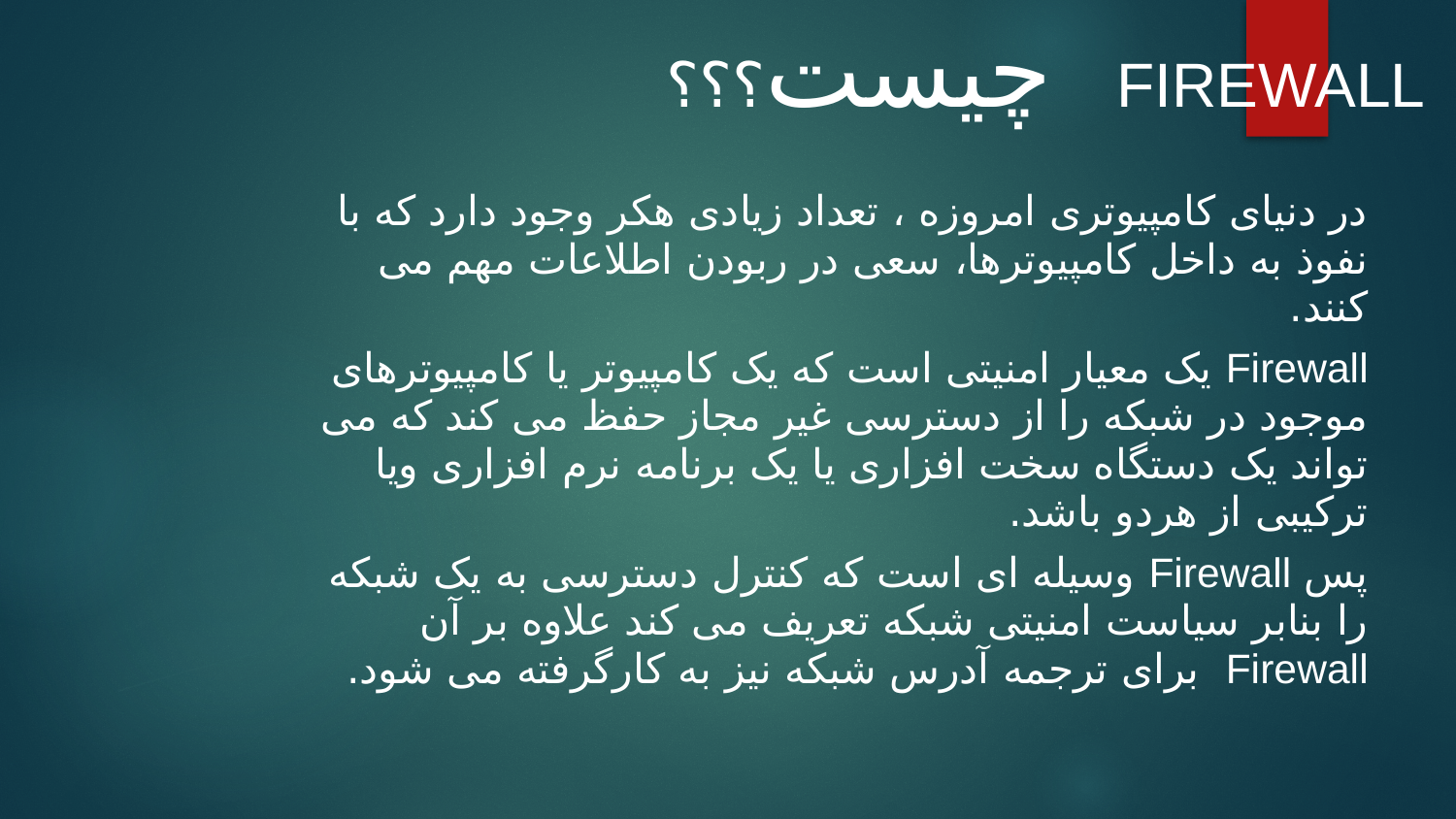

# FIREWALL    چیست؟؟؟
در دنیای کامپیوتری امروزه ، تعداد زیادی هکر وجود دارد که با نفوذ به داخل کامپیوترها، سعی در ربودن اطلاعات مهم می کنند.
Firewall یک معیار امنیتی است که یک کامپیوتر یا کامپیوترهای موجود در شبکه را از دسترسی غیر مجاز حفظ می کند که می تواند یک دستگاه سخت افزاری یا یک برنامه نرم افزاری ویا ترکیبی از هردو باشد.
پس Firewall وسیله ای است که کنترل دسترسی به یک شبکه را بنابر سیاست امنیتی شبکه تعریف می کند علاوه بر آن Firewall  برای ترجمه آدرس شبکه نیز به کارگرفته می شود.